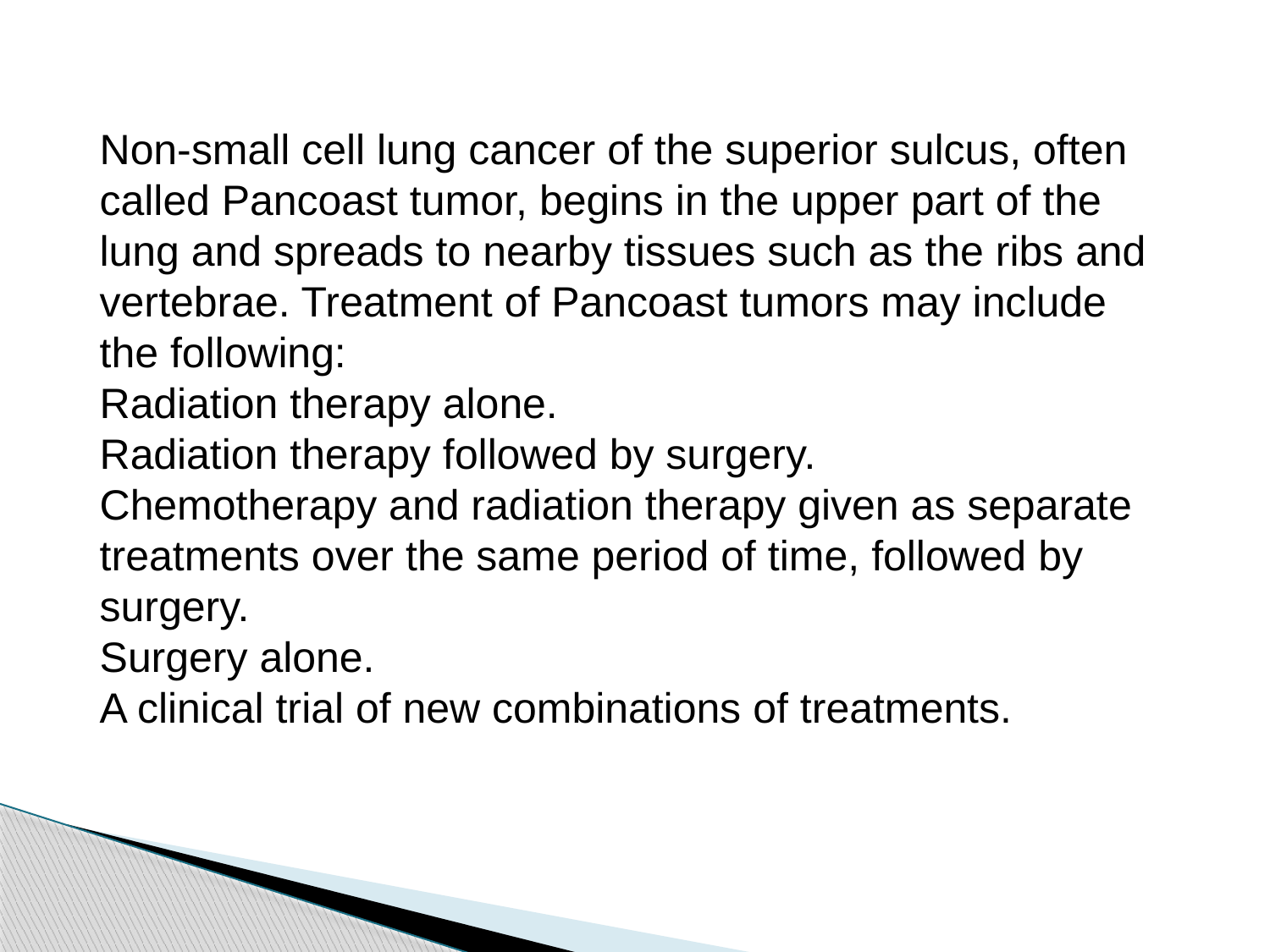

Non-small cell lung cancer of the superior sulcus, often called Pancoast tumor, begins in the upper part of the lung and spreads to nearby tissues such as the ribs and vertebrae. Treatment of Pancoast tumors may include the following:
Radiation therapy alone.
Radiation therapy followed by surgery.
Chemotherapy and radiation therapy given as separate treatments over the same period of time, followed by surgery.
Surgery alone.
A clinical trial of new combinations of treatments.